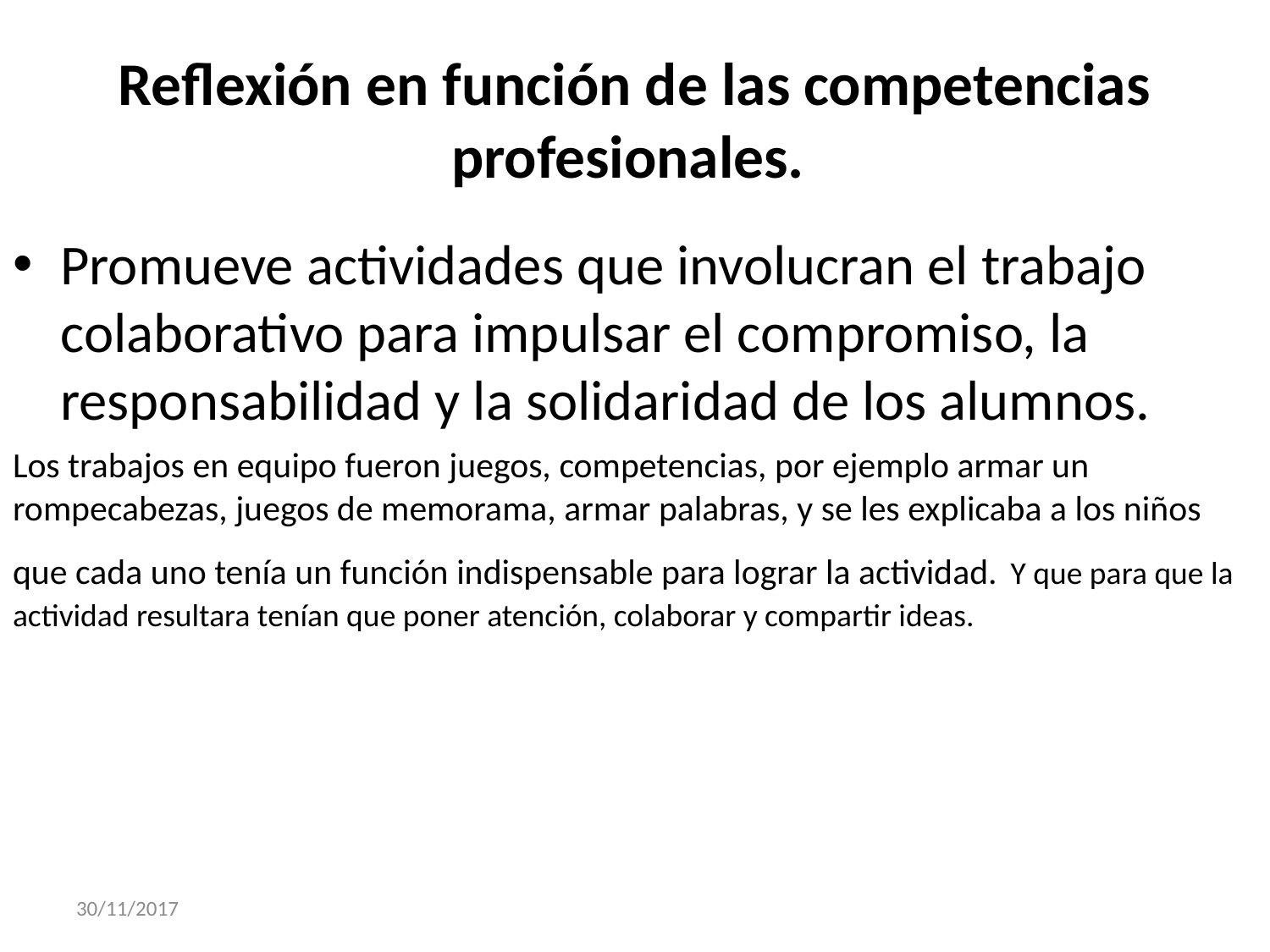

# Reflexión en función de las competencias profesionales.
Promueve actividades que involucran el trabajo colaborativo para impulsar el compromiso, la responsabilidad y la solidaridad de los alumnos.
Los trabajos en equipo fueron juegos, competencias, por ejemplo armar un rompecabezas, juegos de memorama, armar palabras, y se les explicaba a los niños que cada uno tenía un función indispensable para lograr la actividad. Y que para que la actividad resultara tenían que poner atención, colaborar y compartir ideas.

30/11/2017